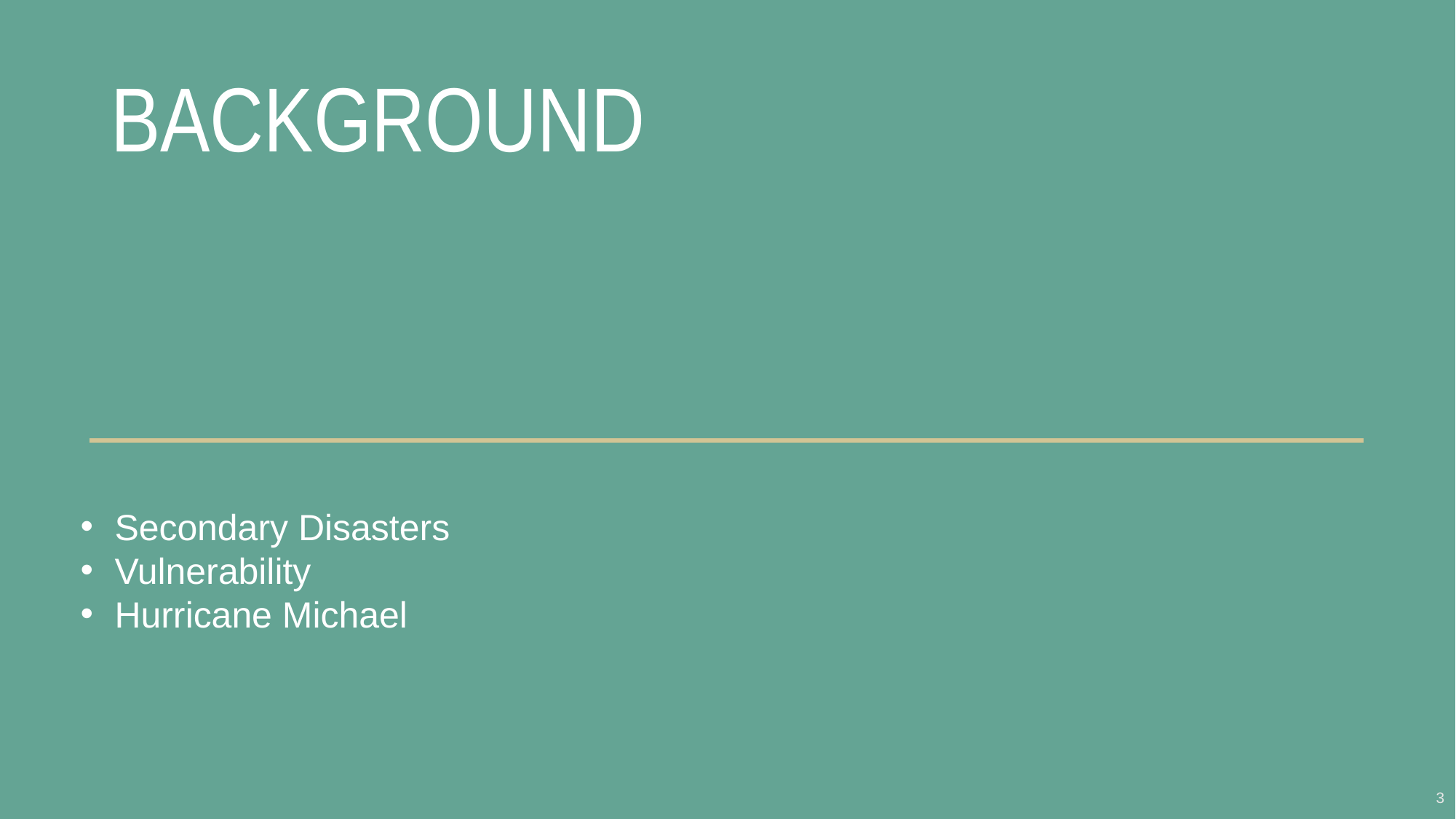

# BACKGROUND
Secondary Disasters
Vulnerability
Hurricane Michael
3